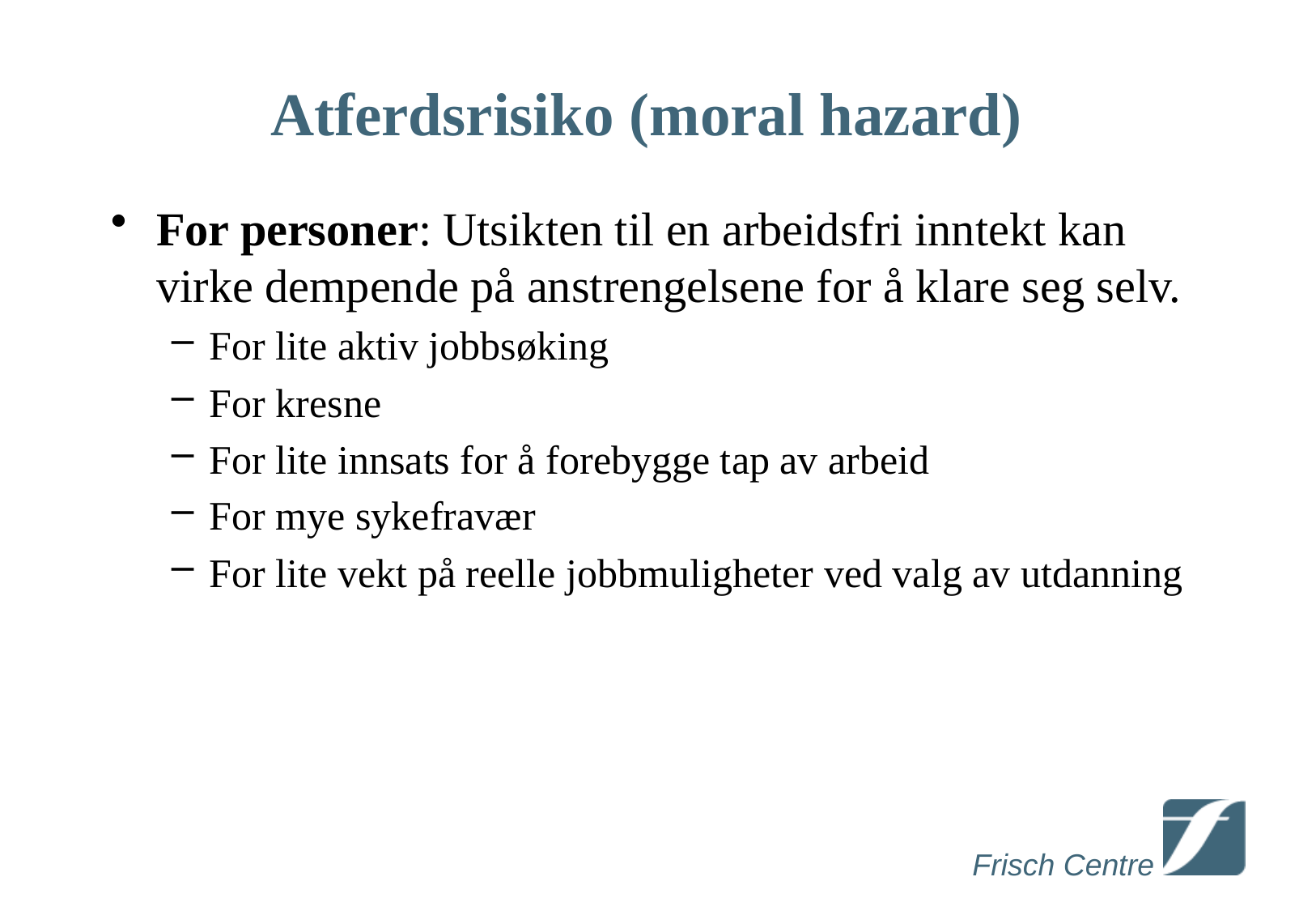

# Atferdsrisiko (moral hazard)
For personer: Utsikten til en arbeidsfri inntekt kan virke dempende på anstrengelsene for å klare seg selv.
For lite aktiv jobbsøking
For kresne
For lite innsats for å forebygge tap av arbeid
For mye sykefravær
For lite vekt på reelle jobbmuligheter ved valg av utdanning